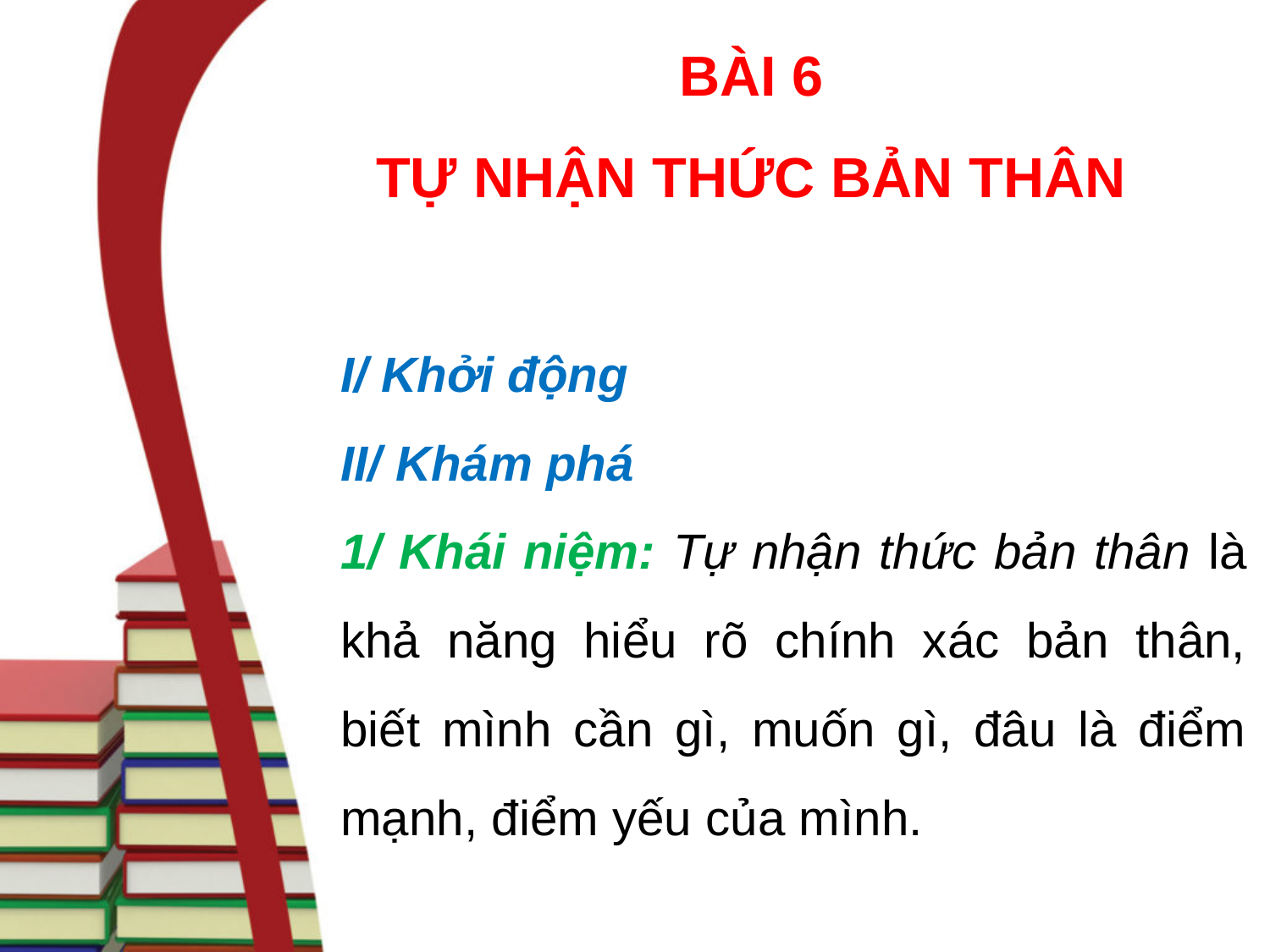

BÀI 6
TỰ NHẬN THỨC BẢN THÂN
I/ Khởi động
II/ Khám phá
1/ Khái niệm: Tự nhận thức bản thân là khả năng hiểu rõ chính xác bản thân, biết mình cần gì, muốn gì, đâu là điểm mạnh, điểm yếu của mình.